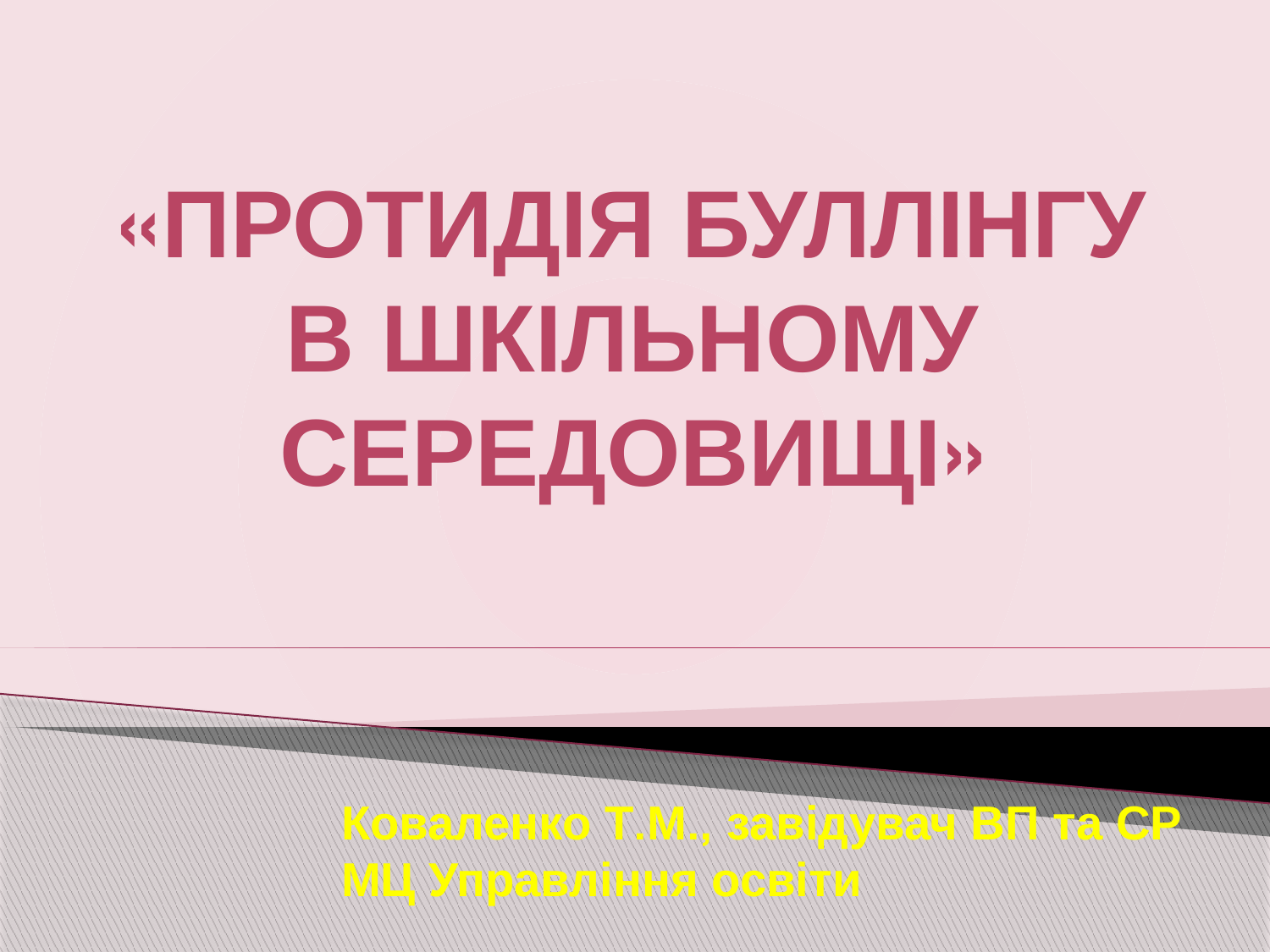

«Протидія буллінгу в шкільному середовищі»
Коваленко Т.М., завідувач ВП та СР МЦ Управління освіти